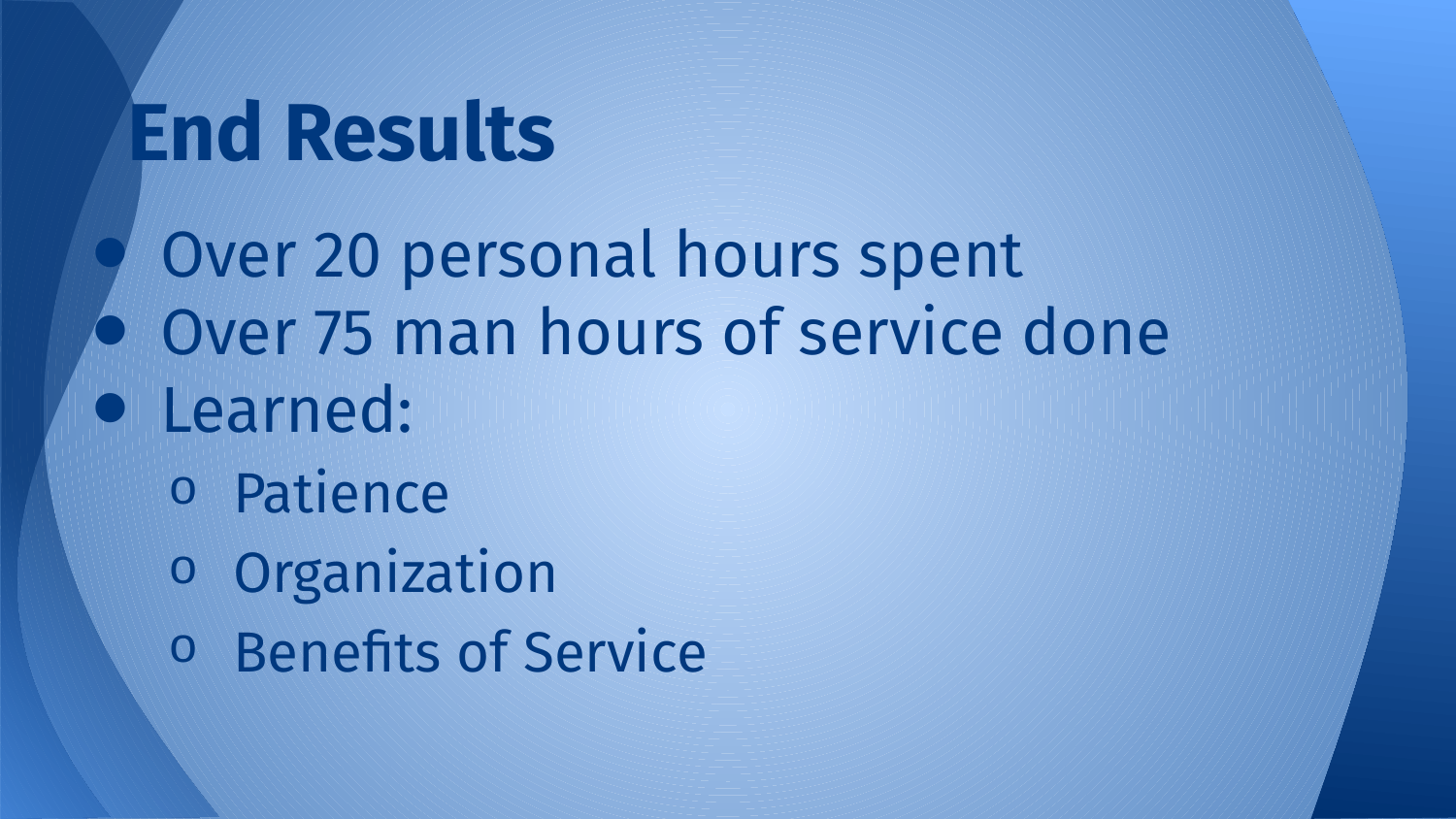

# End Results
Over 20 personal hours spent
Over 75 man hours of service done
Learned:
Patience
Organization
Benefits of Service